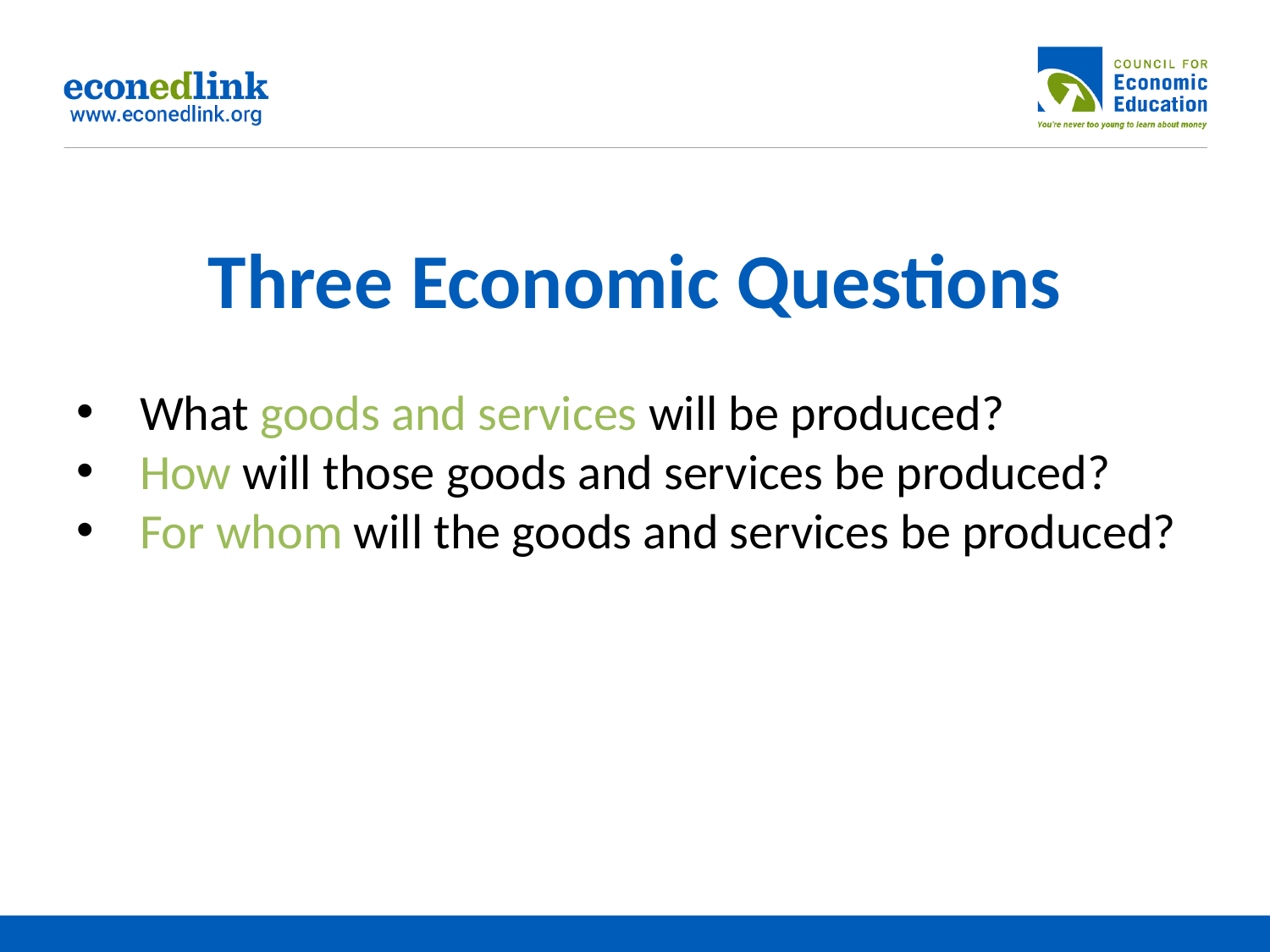

# Three Economic Questions
What goods and services will be produced?
How will those goods and services be produced?
For whom will the goods and services be produced?